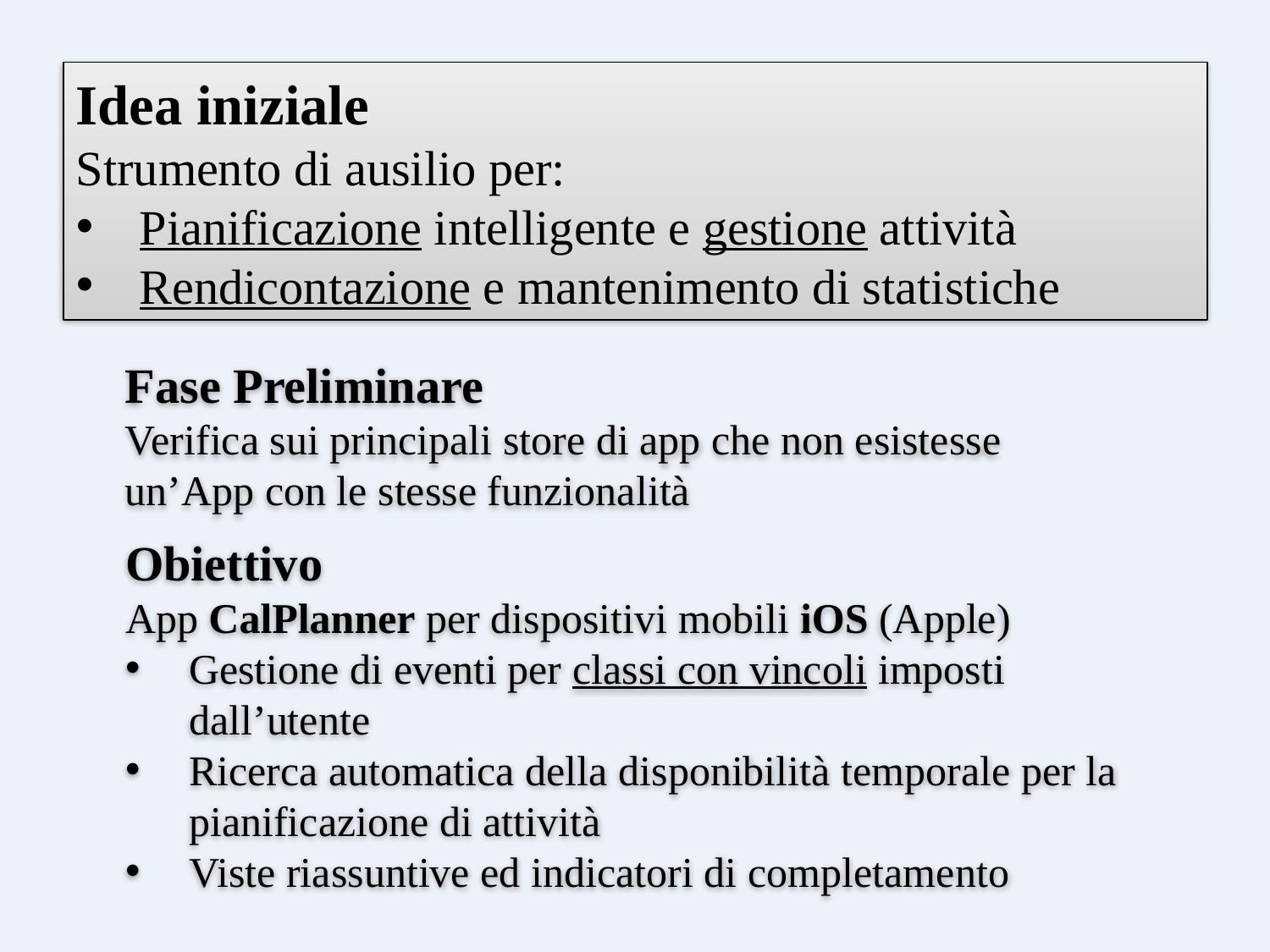

Idea iniziale
Strumento di ausilio per:
Pianificazione intelligente e gestione attività
Rendicontazione e mantenimento di statistiche
Fase Preliminare
Verifica sui principali store di app che non esistesse un’App con le stesse funzionalità
Obiettivo
App CalPlanner per dispositivi mobili iOS (Apple)
Gestione di eventi per classi con vincoli imposti dall’utente
Ricerca automatica della disponibilità temporale per la pianificazione di attività
Viste riassuntive ed indicatori di completamento